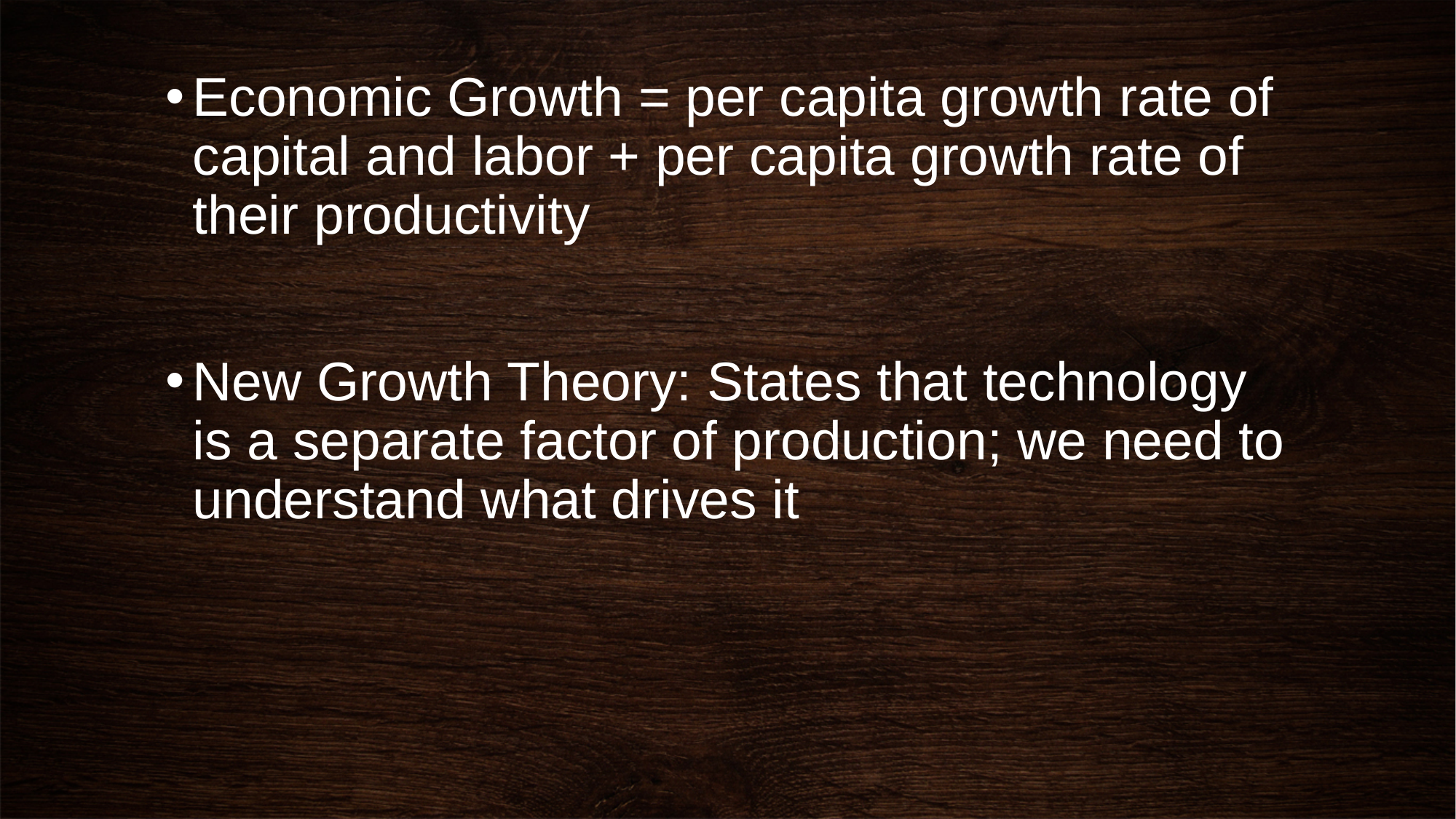

Economic Growth = per capita growth rate of capital and labor + per capita growth rate of their productivity

New Growth Theory: States that technology is a separate factor of production; we need to understand what drives it